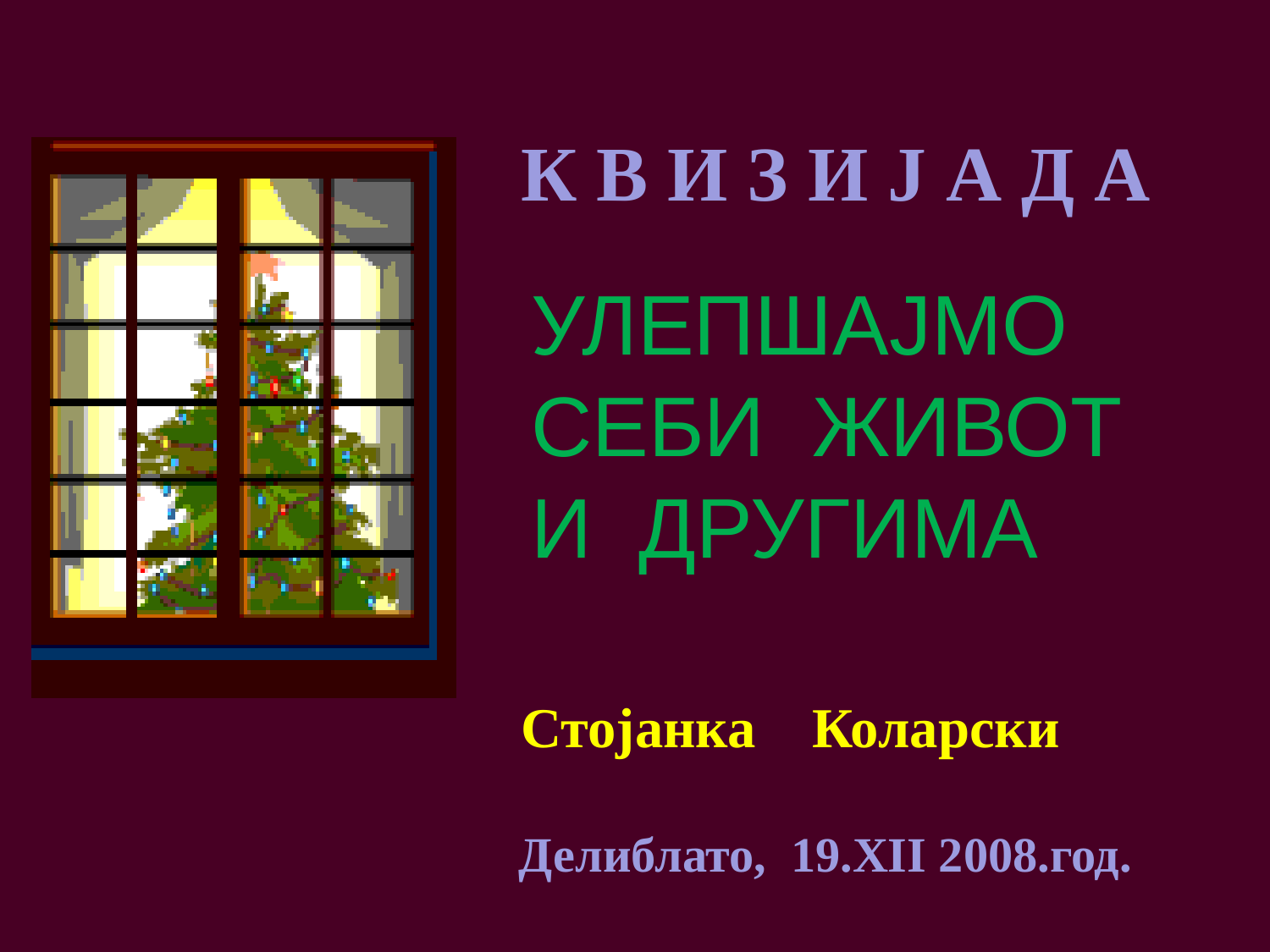

# К В И З И Ј А Д А
УЛЕПШАЈМО СЕБИ  ЖИВОТ И  ДРУГИМА
   Стојанка    Коларски

Делиблато,  19.XII 2008.год.